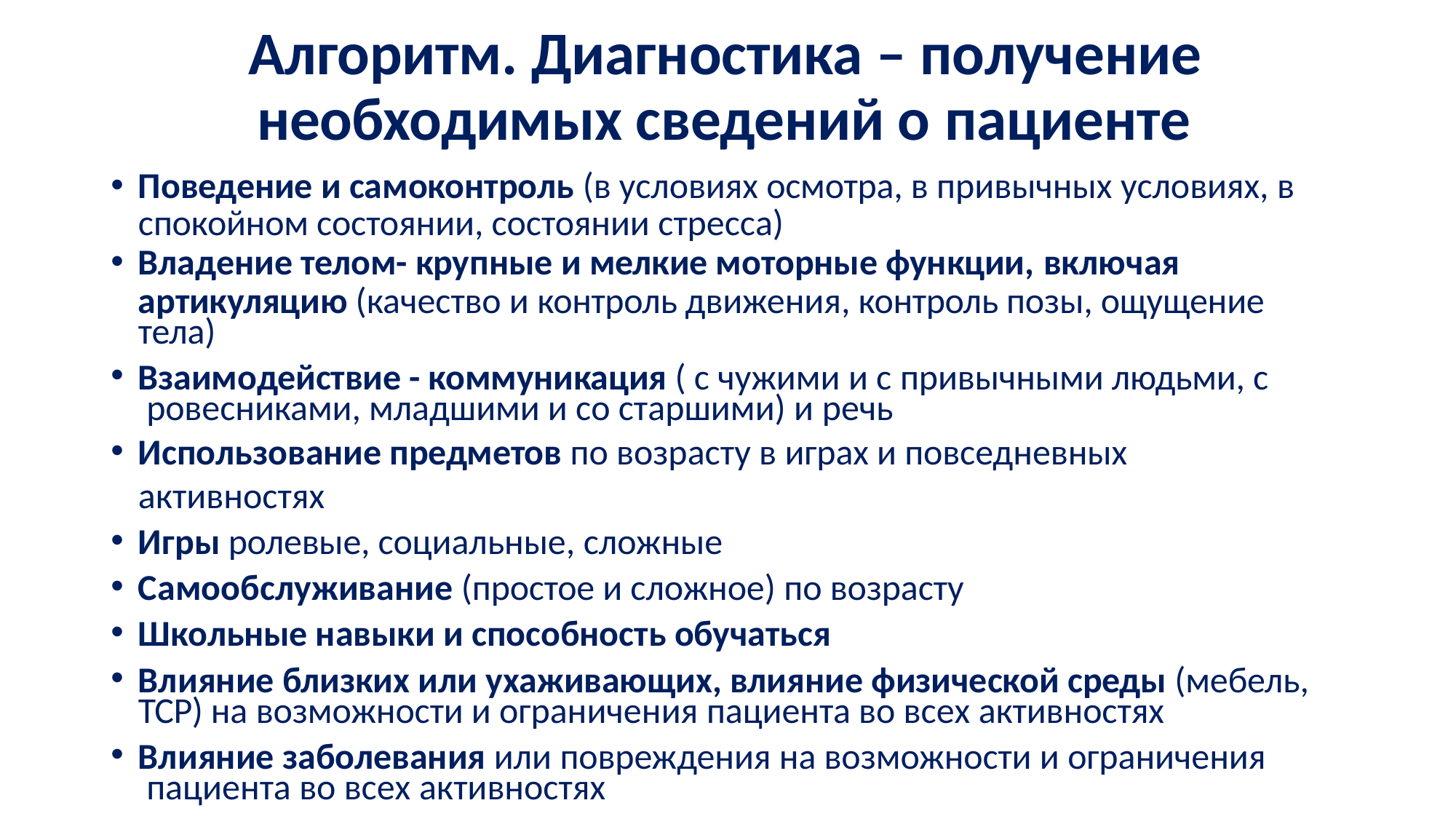

# Алгоритм. Диагностика – получение  необходимых сведений о пациенте
Поведение и самоконтроль (в условиях осмотра, в привычных условиях, в
спокойном состоянии, состоянии стресса)
Владение телом- крупные и мелкие моторные функции, включая
артикуляцию (качество и контроль движения, контроль позы, ощущение  тела)
Взаимодействие - коммуникация ( с чужими и с привычными людьми, с  ровесниками, младшими и со старшими) и речь
Использование предметов по возрасту в играх и повседневных активностях
Игры ролевые, социальные, сложные
Самообслуживание (простое и сложное) по возрасту
Школьные навыки и способность обучаться
Влияние близких или ухаживающих, влияние физической среды (мебель,  ТСР) на возможности и ограничения пациента во всех активностях
Влияние заболевания или повреждения на возможности и ограничения  пациента во всех активностях